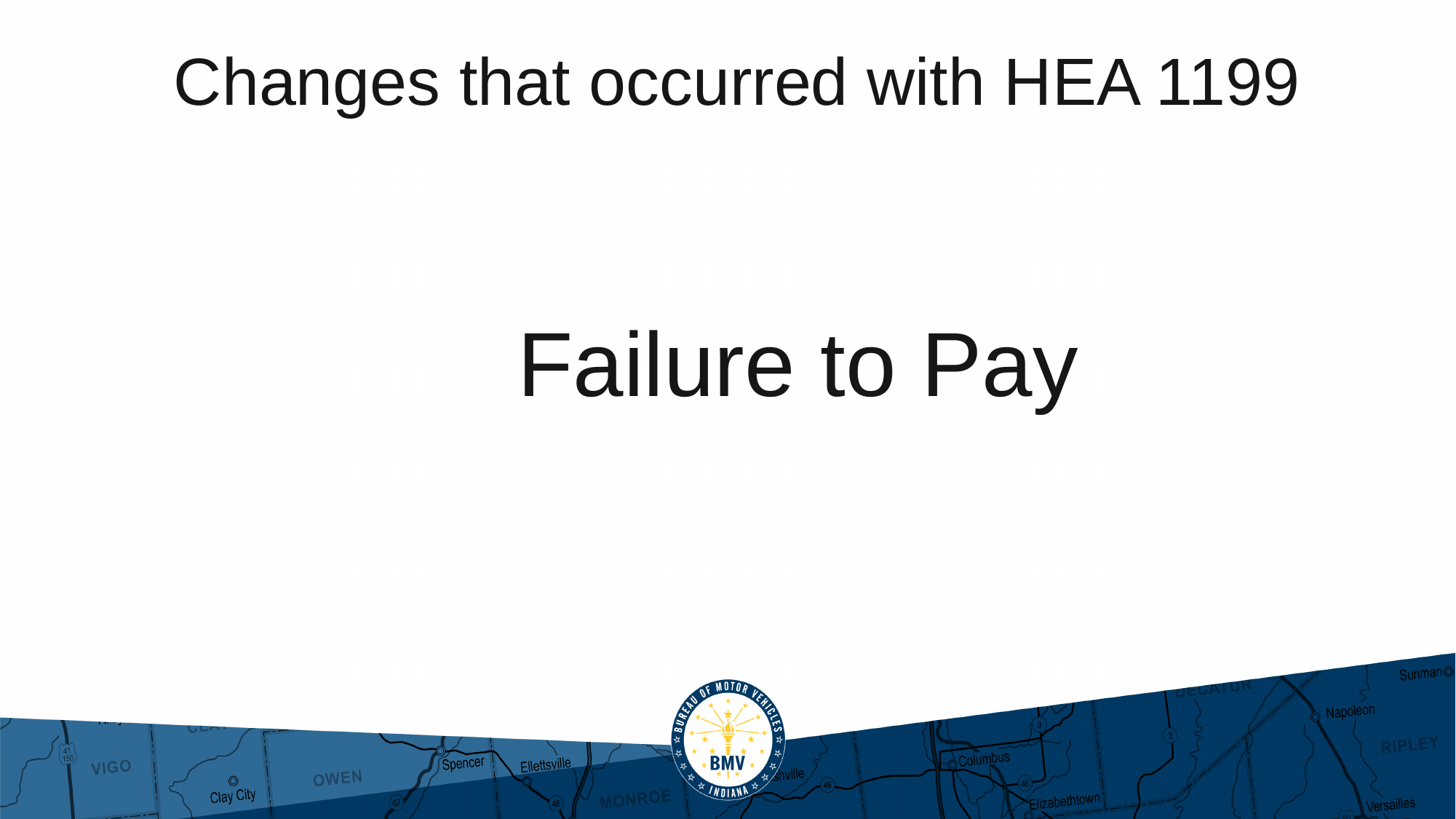

Changes that occurred with HEA 1199
# Failure to Pay